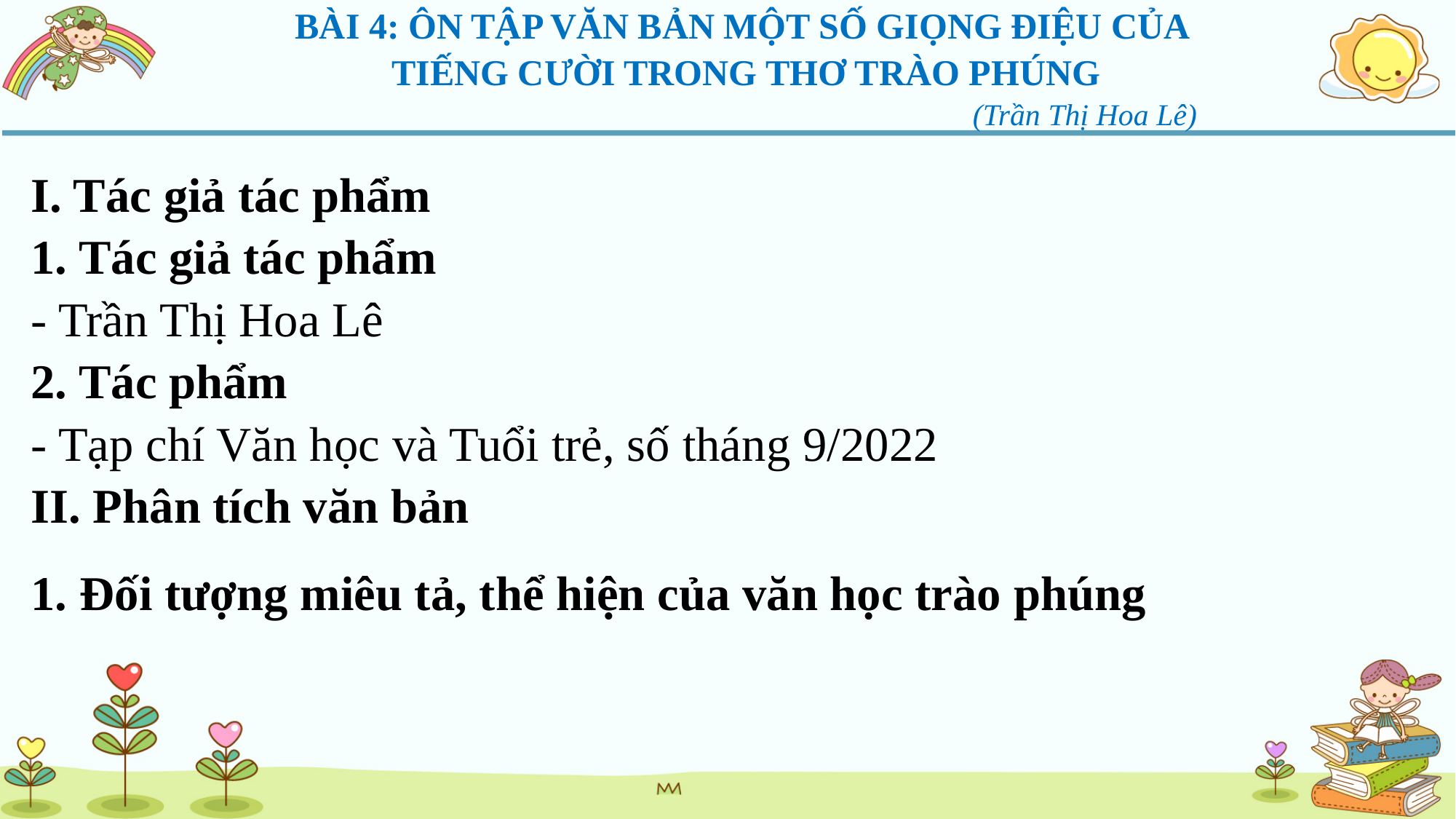

BÀI 4: ÔN TẬP VĂN BẢN MỘT SỐ GIỌNG ĐIỆU CỦA
TIẾNG CƯỜI TRONG THƠ TRÀO PHÚNG
                                                     (Trần Thị Hoa Lê)

I. Tác giả tác phẩm
1. Tác giả tác phẩm
- Trần Thị Hoa Lê
2. Tác phẩm
- Tạp chí Văn học và Tuổi trẻ, số tháng 9/2022
II. Phân tích văn bản
1. Đối tượng miêu tả, thể hiện của văn học trào phúng